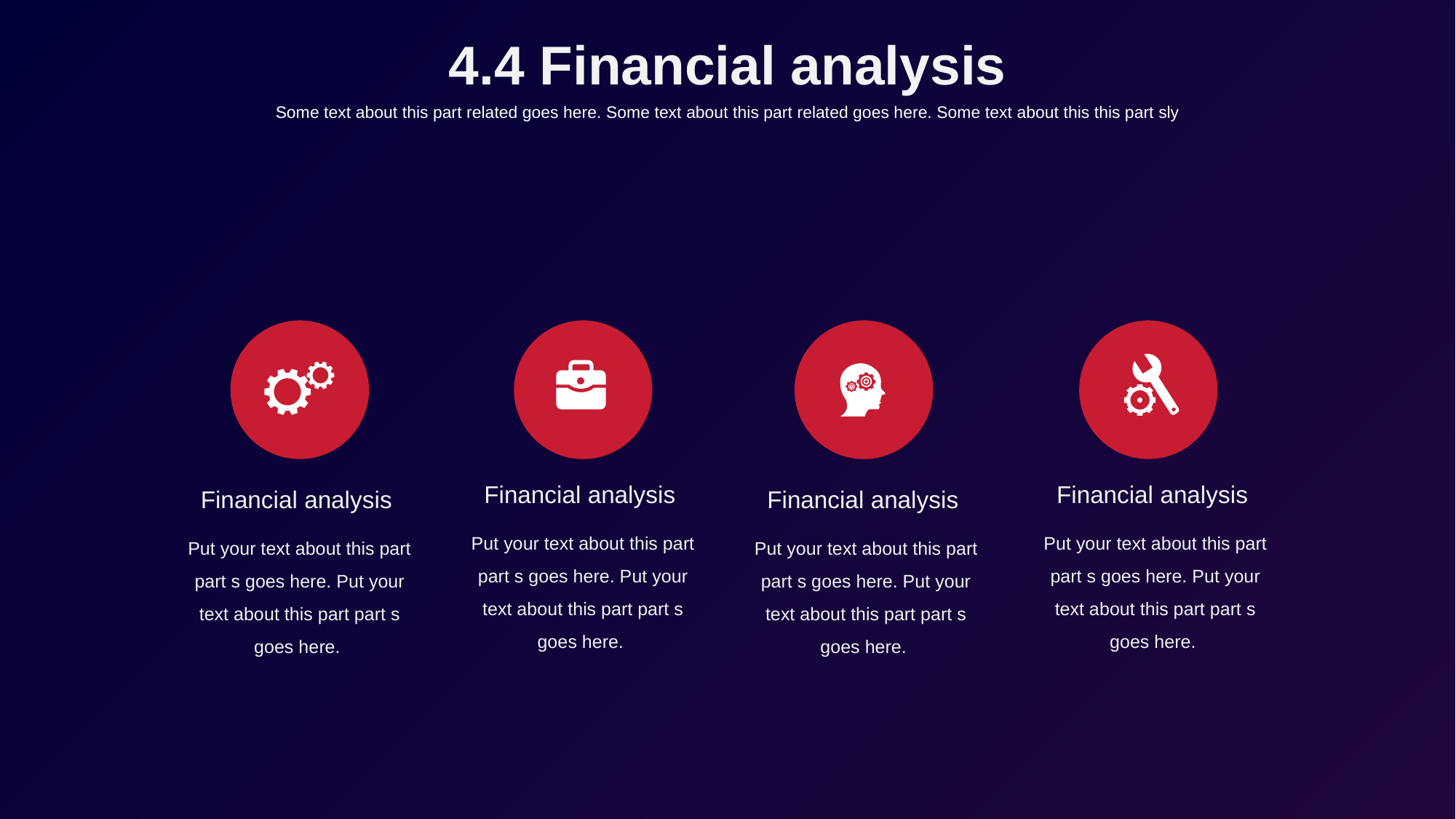

4.4 Financial analysis
Some text about this part related goes here. Some text about this part related goes here. Some text about this this part sly

Financial analysis
Put your text about this part part s goes here. Put your text about this part part s goes here.
Financial analysis
Put your text about this part part s goes here. Put your text about this part part s goes here.
Financial analysis
Put your text about this part part s goes here. Put your text about this part part s goes here.
Financial analysis
Put your text about this part part s goes here. Put your text about this part part s goes here.